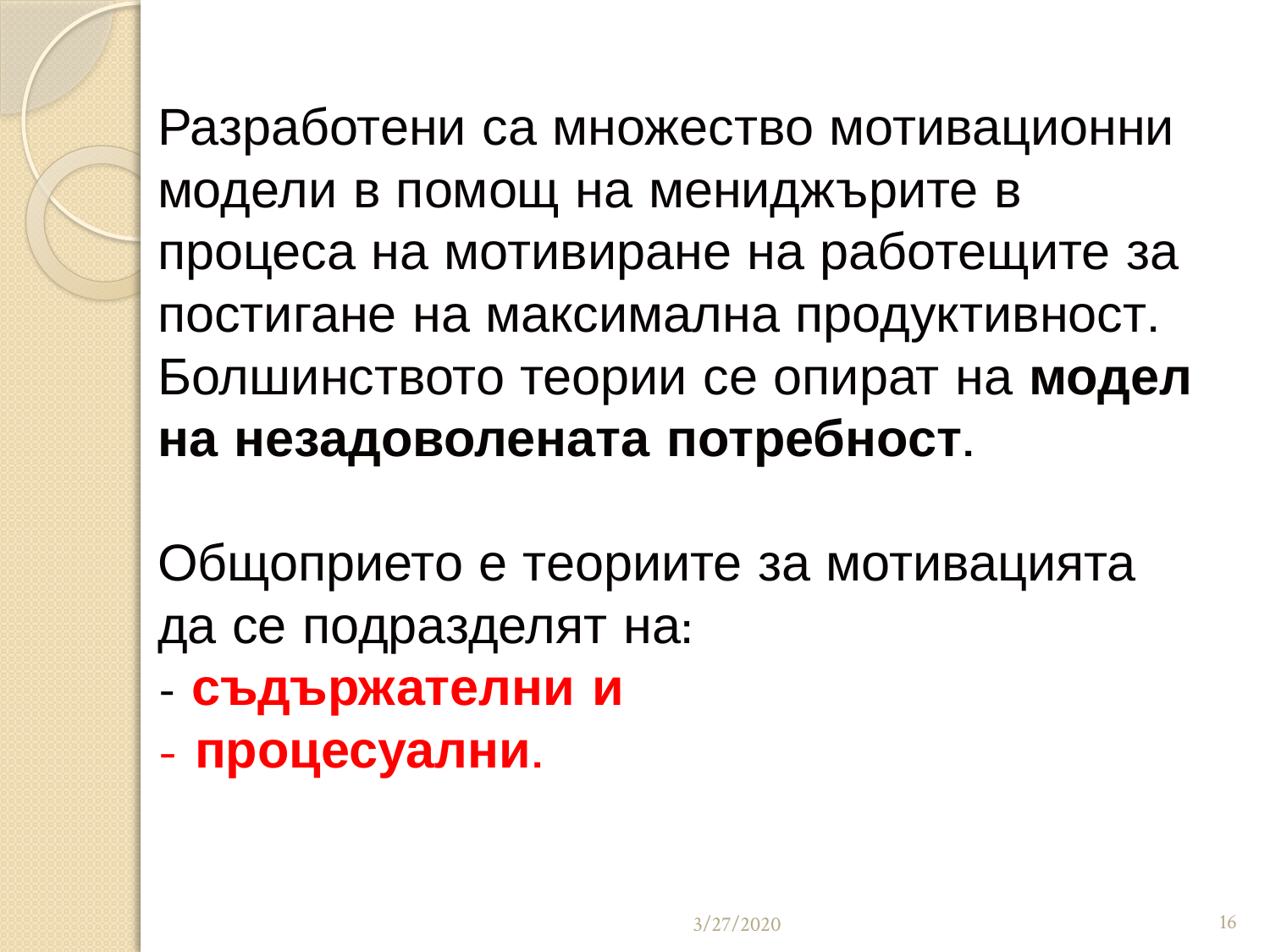

# Разработени са множество мотивационни модели в помощ на мениджърите в процеса на мотивиране на работещите за постигане на максимална продуктивност. Болшинството теории се опират на модел на незадоволената потребност. Общоприето е теориите за мотивацията да се подразделят на: - съдържателни и - процесуални.
3/27/2020
16